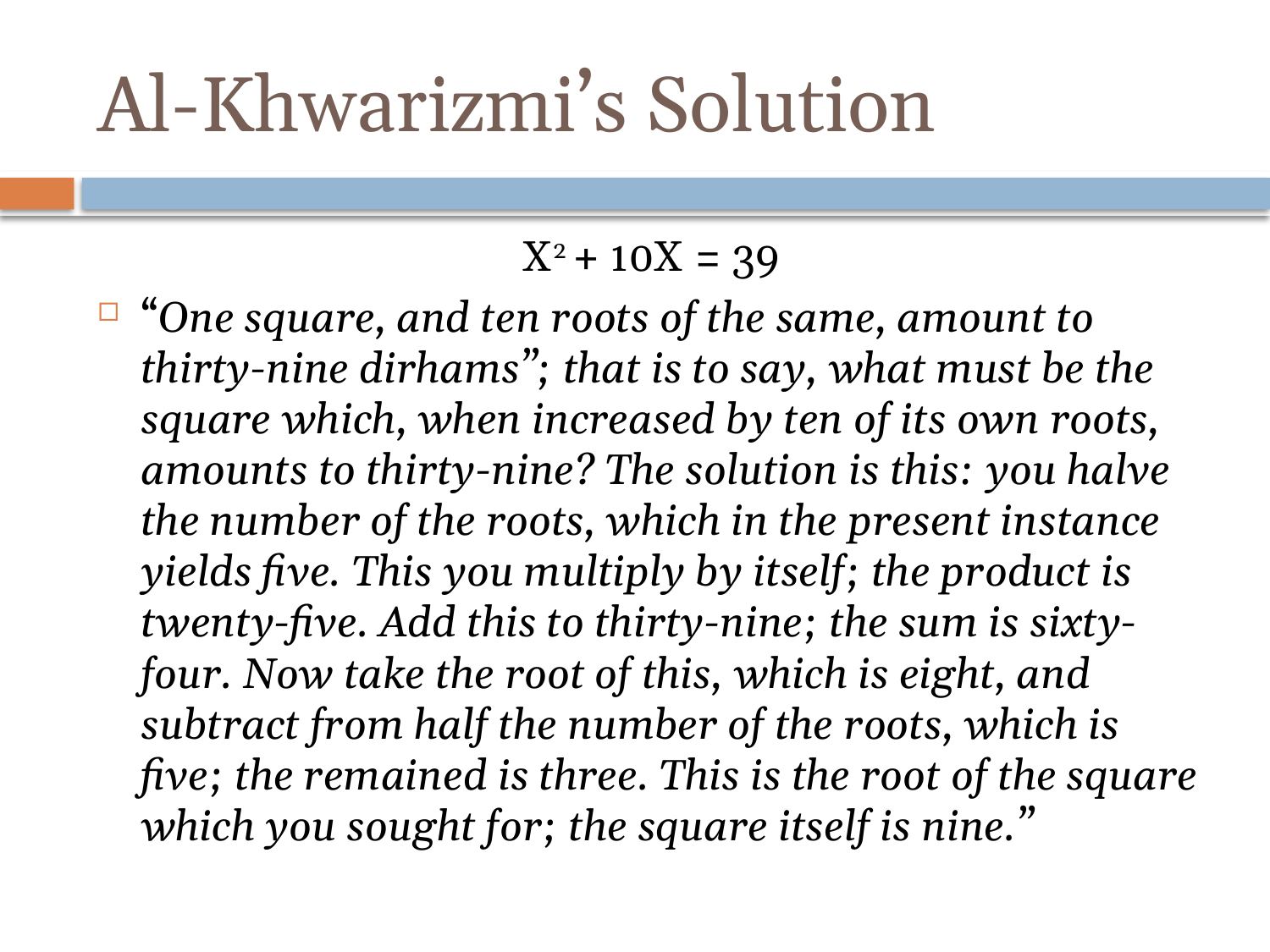

# Al-Khwarizmi’s Solution
X2 + 10X = 39
“One square, and ten roots of the same, amount to thirty-nine dirhams”; that is to say, what must be the square which, when increased by ten of its own roots, amounts to thirty-nine? The solution is this: you halve the number of the roots, which in the present instance yields five. This you multiply by itself; the product is twenty-five. Add this to thirty-nine; the sum is sixty-four. Now take the root of this, which is eight, and subtract from half the number of the roots, which is five; the remained is three. This is the root of the square which you sought for; the square itself is nine.”